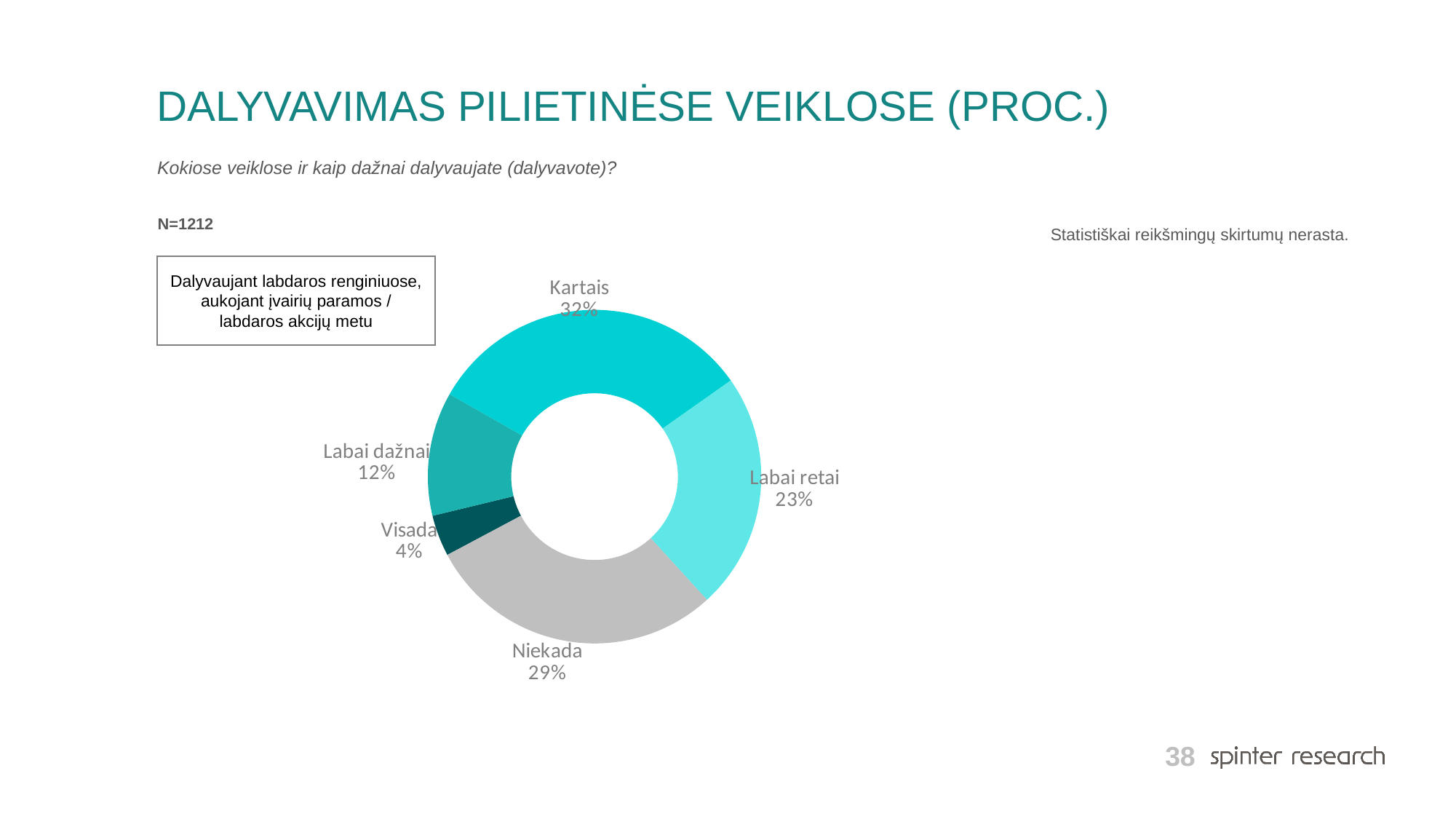

# DALYVAVIMAS PILIETINĖSE VEIKLOSE (PROC.)
Kokiose veiklose ir kaip dažnai dalyvaujate (dalyvavote)?
N=1212
Statistiškai reikšmingų skirtumų nerasta.

### Chart

| Category | Series 1 |
|---|---|
| Visada | 4.0 |
| Labai dažnai | 12.0 |
| Kartais | 32.0 |
| Labai retai | 23.0 |
| Niekada | 29.0 |
Dalyvaujant labdaros renginiuose, aukojant įvairių paramos / labdaros akcijų metu